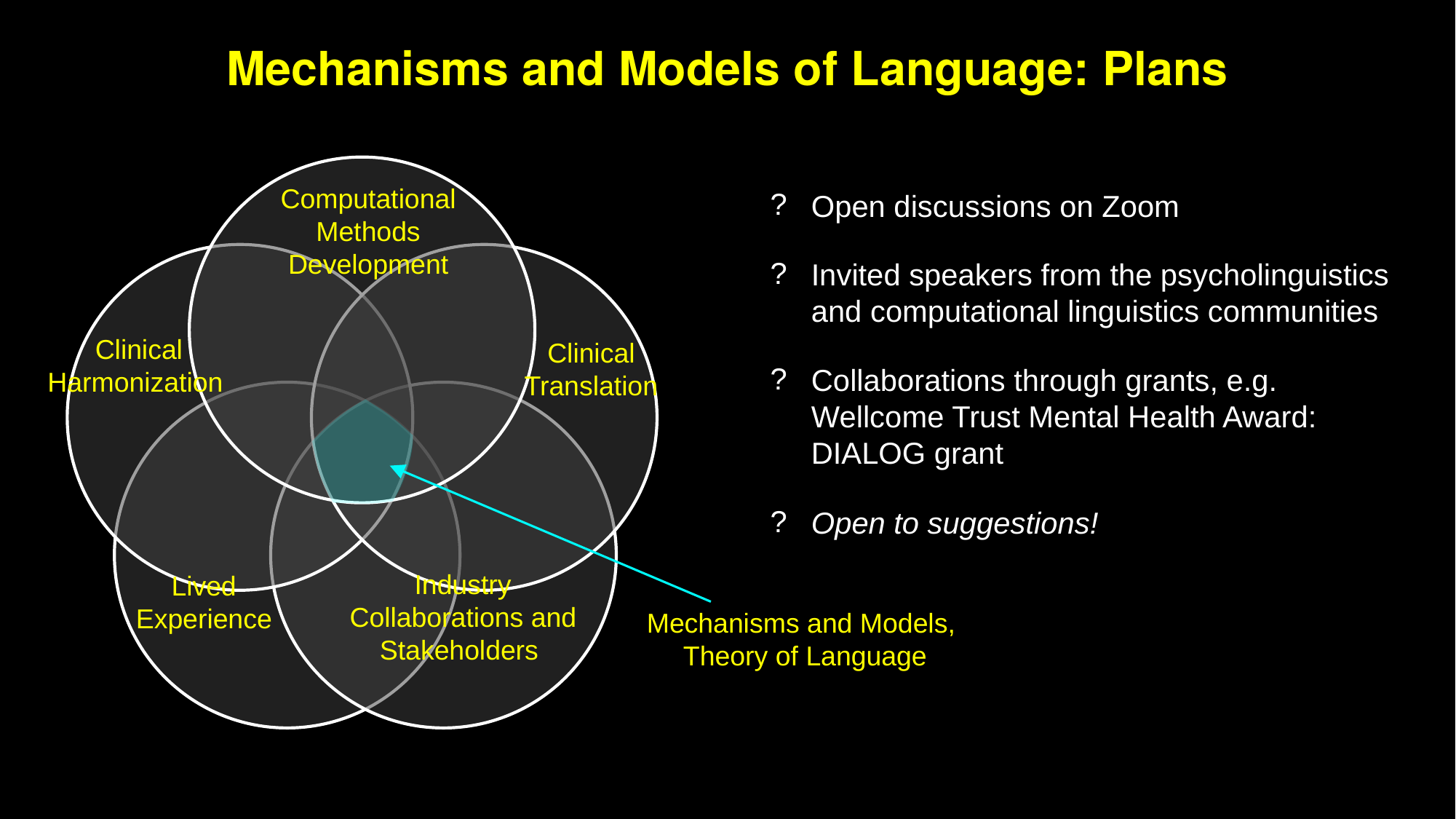

# Mechanisms and Models of Language: Plans

Computational Methods Development
Open discussions on Zoom
Invited speakers from the psycholinguistics and computational linguistics communities
Clinical Harmonization
Clinical Translation
Collaborations through grants, e.g. Wellcome Trust Mental Health Award: DIALOG grant

Open to suggestions!
Industry Collaborations and Stakeholders
Lived Experience
Mechanisms and Models,
Theory of Language